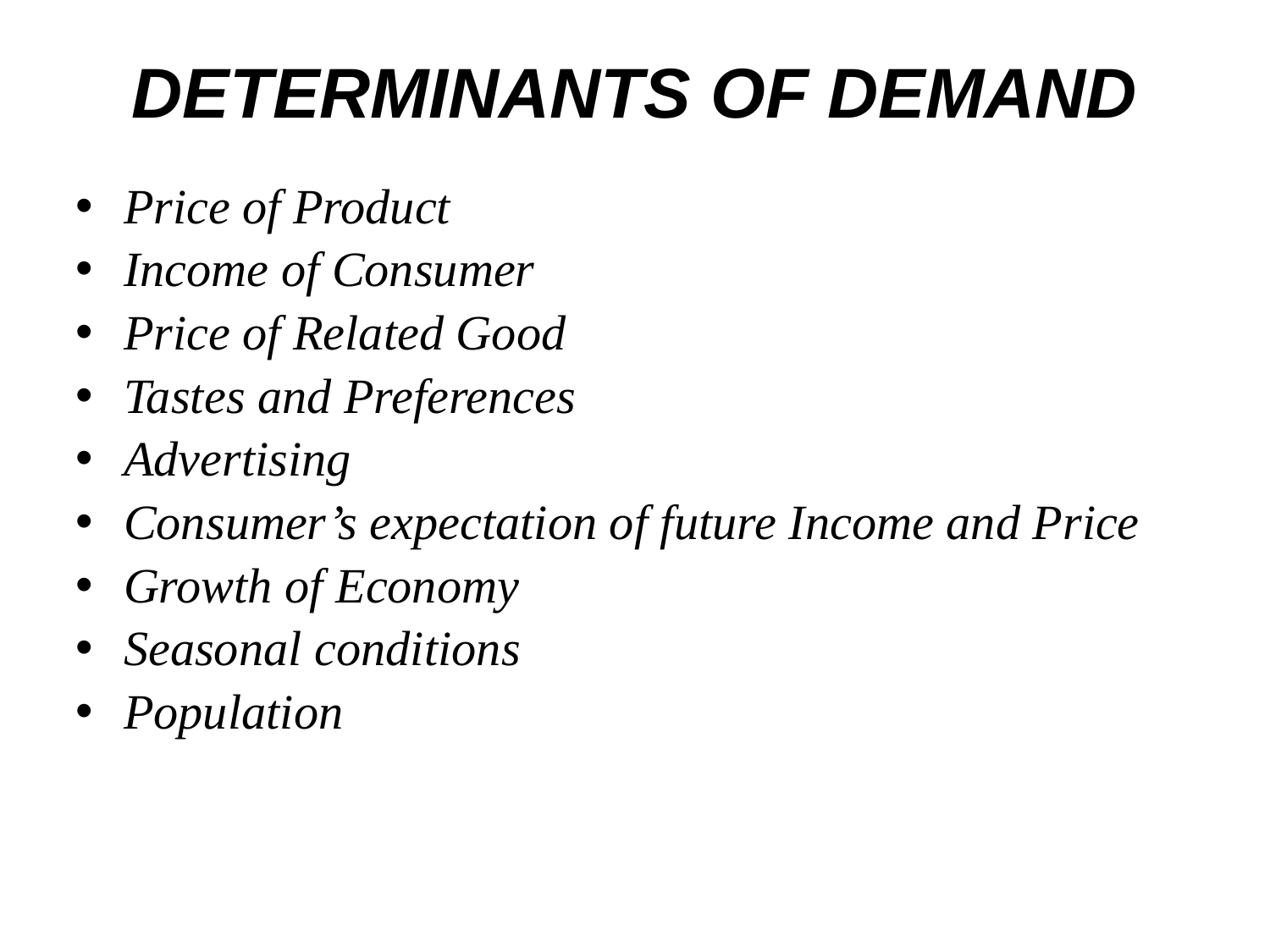

# DETERMINANTS OF DEMAND
Price of Product
Income of Consumer
Price of Related Good
Tastes and Preferences
Advertising
Consumer’s expectation of future Income and Price
Growth of Economy
Seasonal conditions
Population